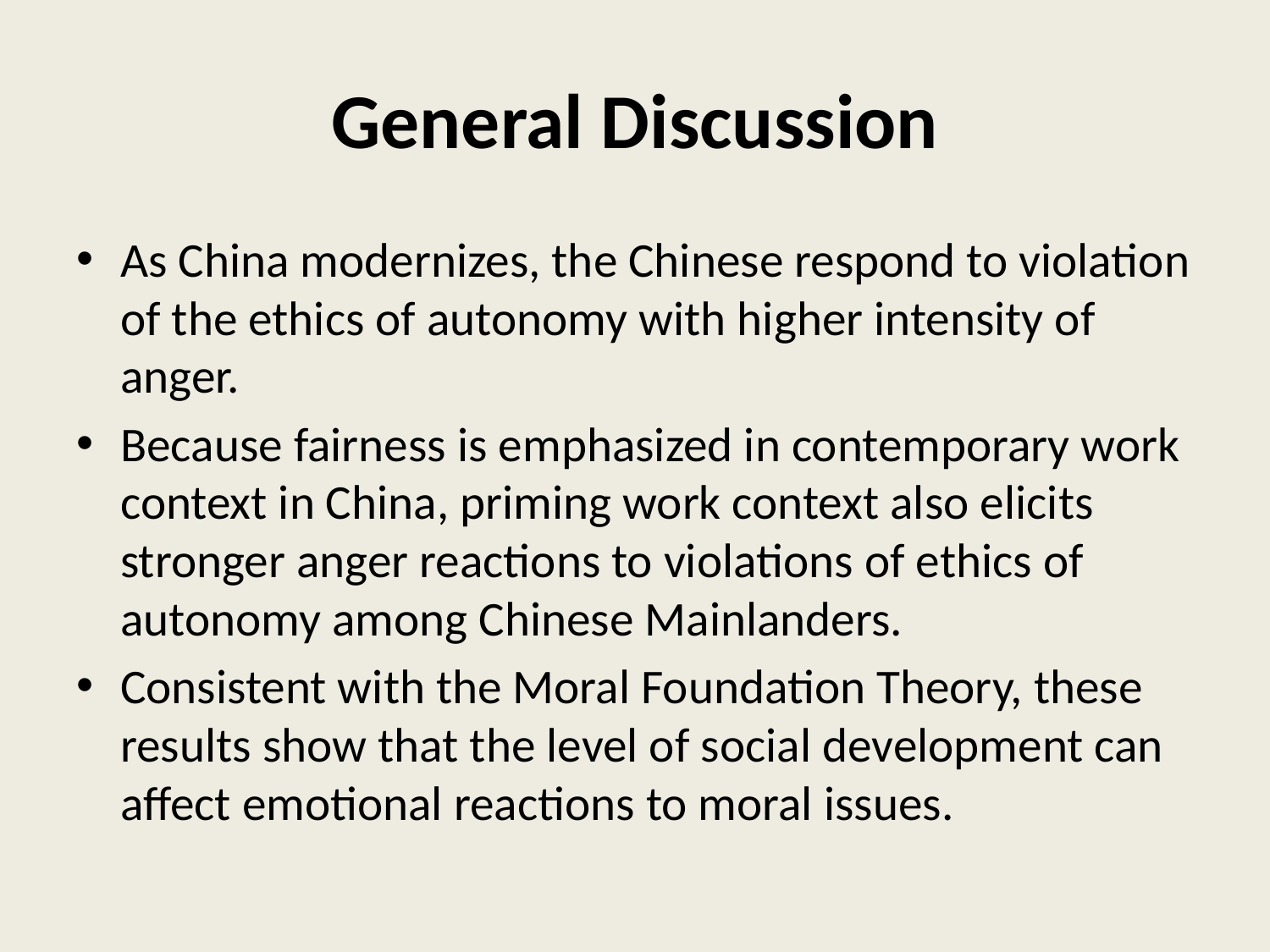

# General Discussion
As China modernizes, the Chinese respond to violation of the ethics of autonomy with higher intensity of anger.
Because fairness is emphasized in contemporary work context in China, priming work context also elicits stronger anger reactions to violations of ethics of autonomy among Chinese Mainlanders.
Consistent with the Moral Foundation Theory, these results show that the level of social development can affect emotional reactions to moral issues.